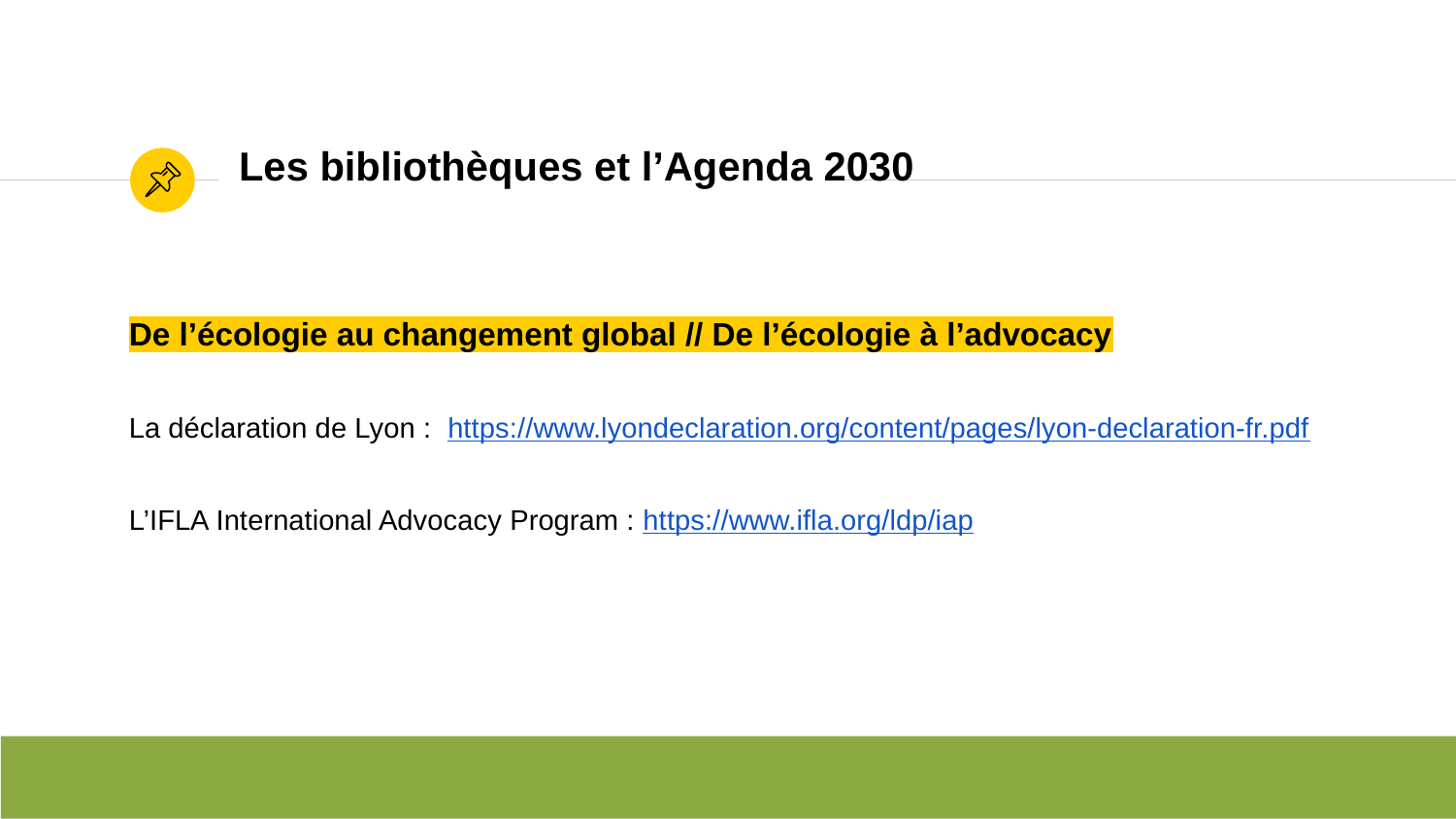

# Les bibliothèques et l’Agenda 2030

De l’écologie au changement global // De l’écologie à l’advocacy

La déclaration de Lyon :  https://www.lyondeclaration.org/content/pages/lyon-declaration-fr.pdf

L’IFLA International Advocacy Program : https://www.ifla.org/ldp/iap